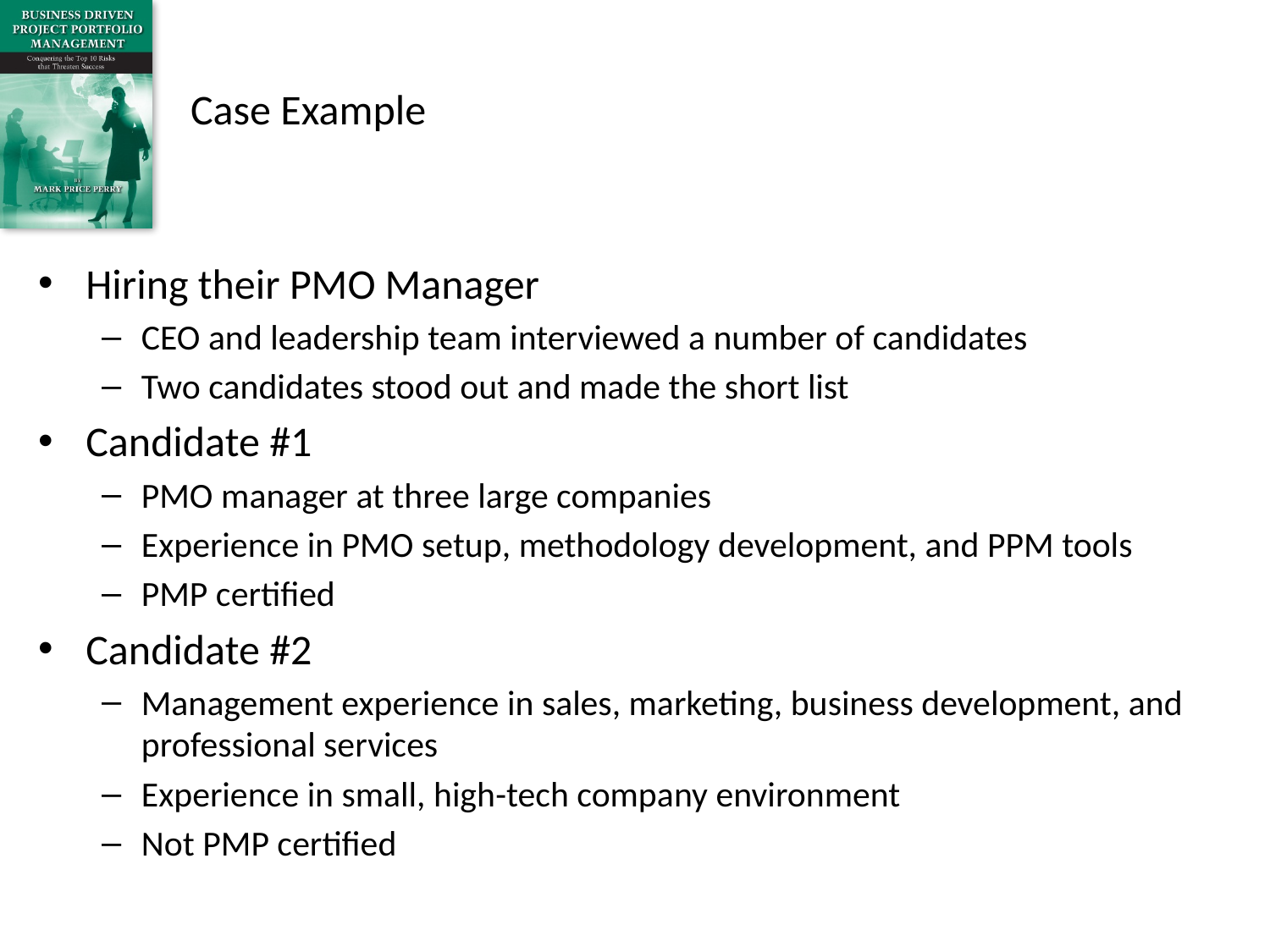

# Case Example
Hiring their PMO Manager
CEO and leadership team interviewed a number of candidates
Two candidates stood out and made the short list
Candidate #1
PMO manager at three large companies
Experience in PMO setup, methodology development, and PPM tools
PMP certified
Candidate #2
Management experience in sales, marketing, business development, and professional services
Experience in small, high-tech company environment
Not PMP certified